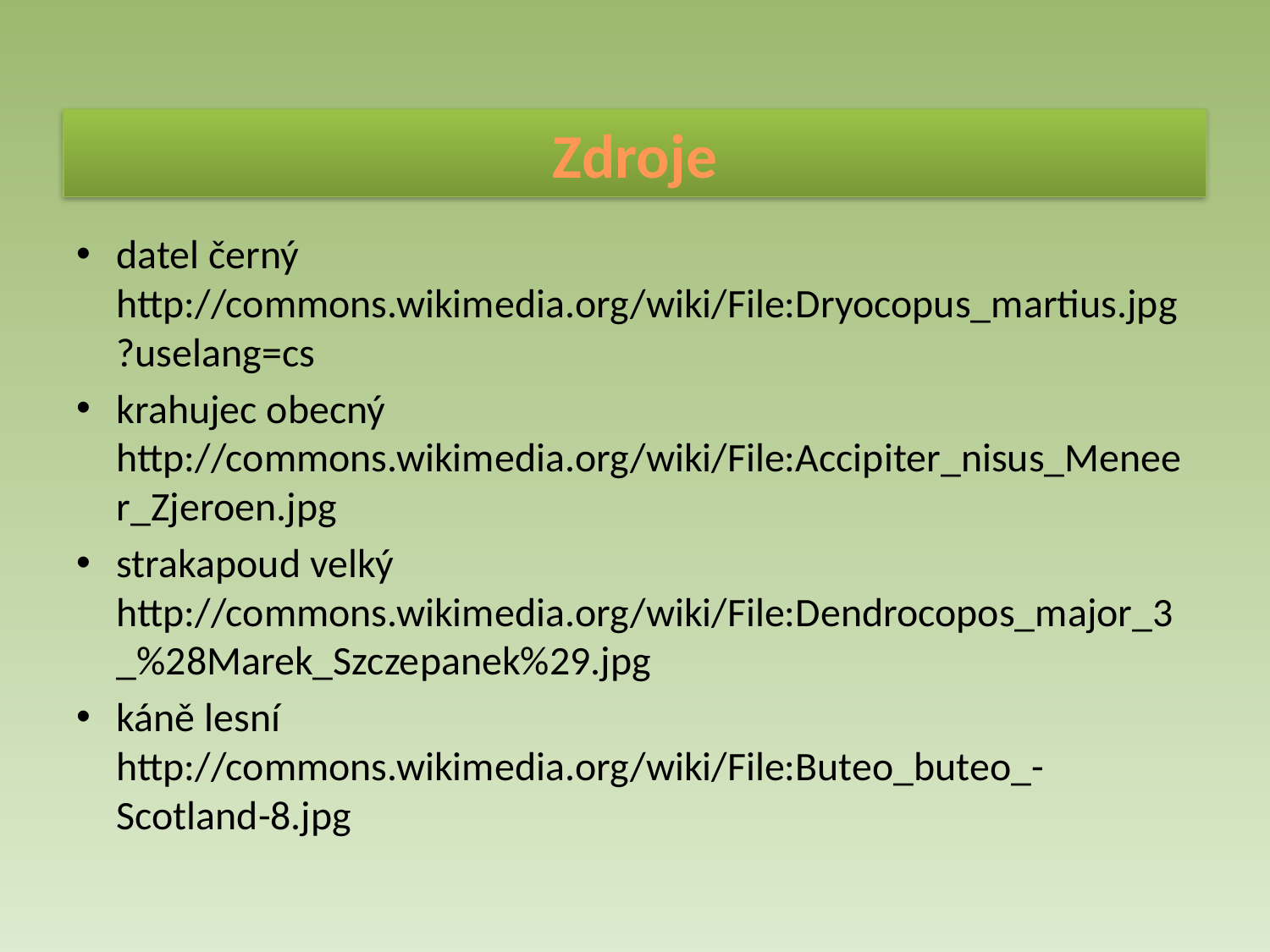

# Zdroje
datel černý http://commons.wikimedia.org/wiki/File:Dryocopus_martius.jpg?uselang=cs
krahujec obecný http://commons.wikimedia.org/wiki/File:Accipiter_nisus_Meneer_Zjeroen.jpg
strakapoud velký http://commons.wikimedia.org/wiki/File:Dendrocopos_major_3_%28Marek_Szczepanek%29.jpg
káně lesní http://commons.wikimedia.org/wiki/File:Buteo_buteo_-Scotland-8.jpg